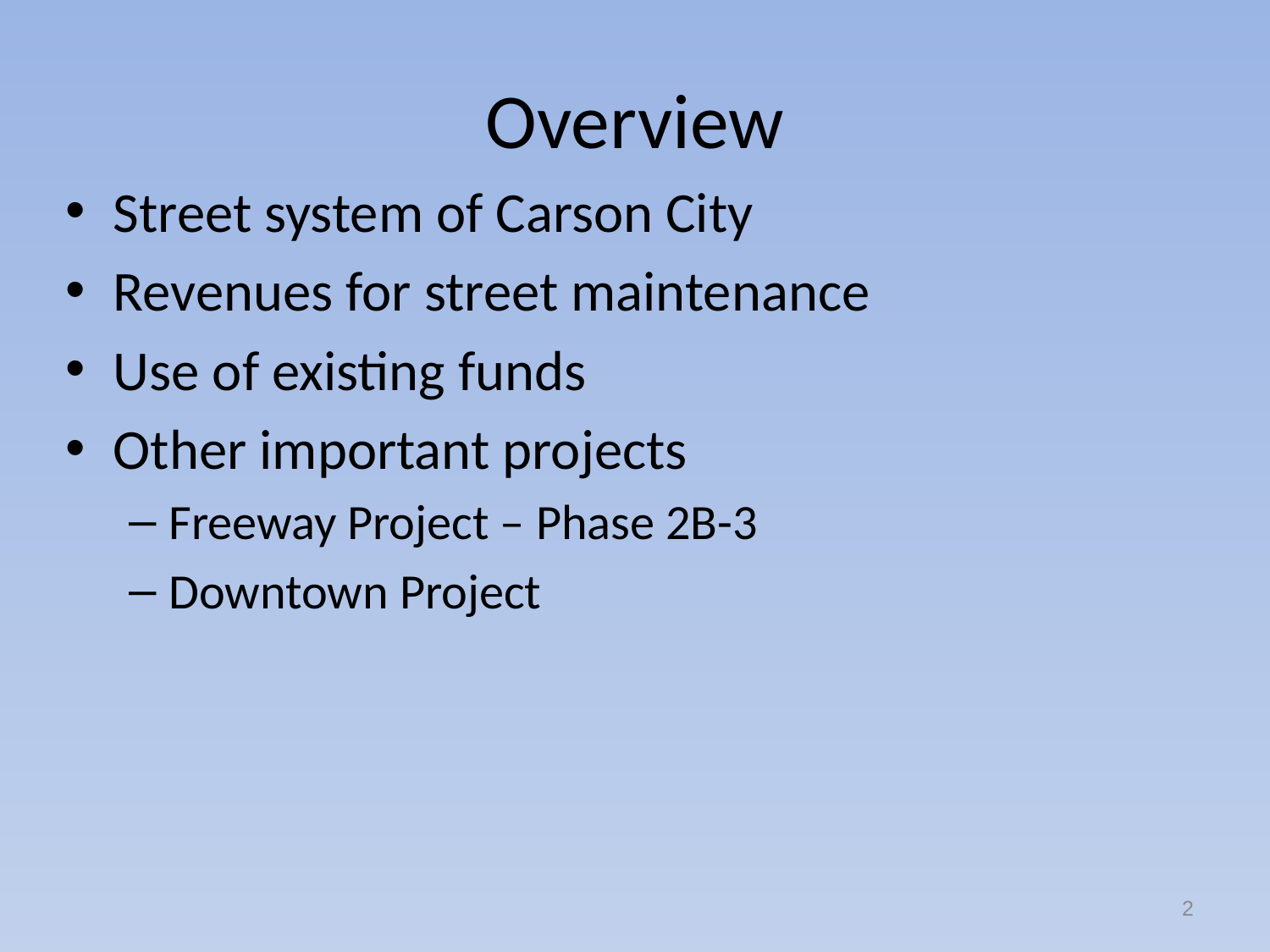

# Overview
Street system of Carson City
Revenues for street maintenance
Use of existing funds
Other important projects
Freeway Project – Phase 2B-3
Downtown Project
2